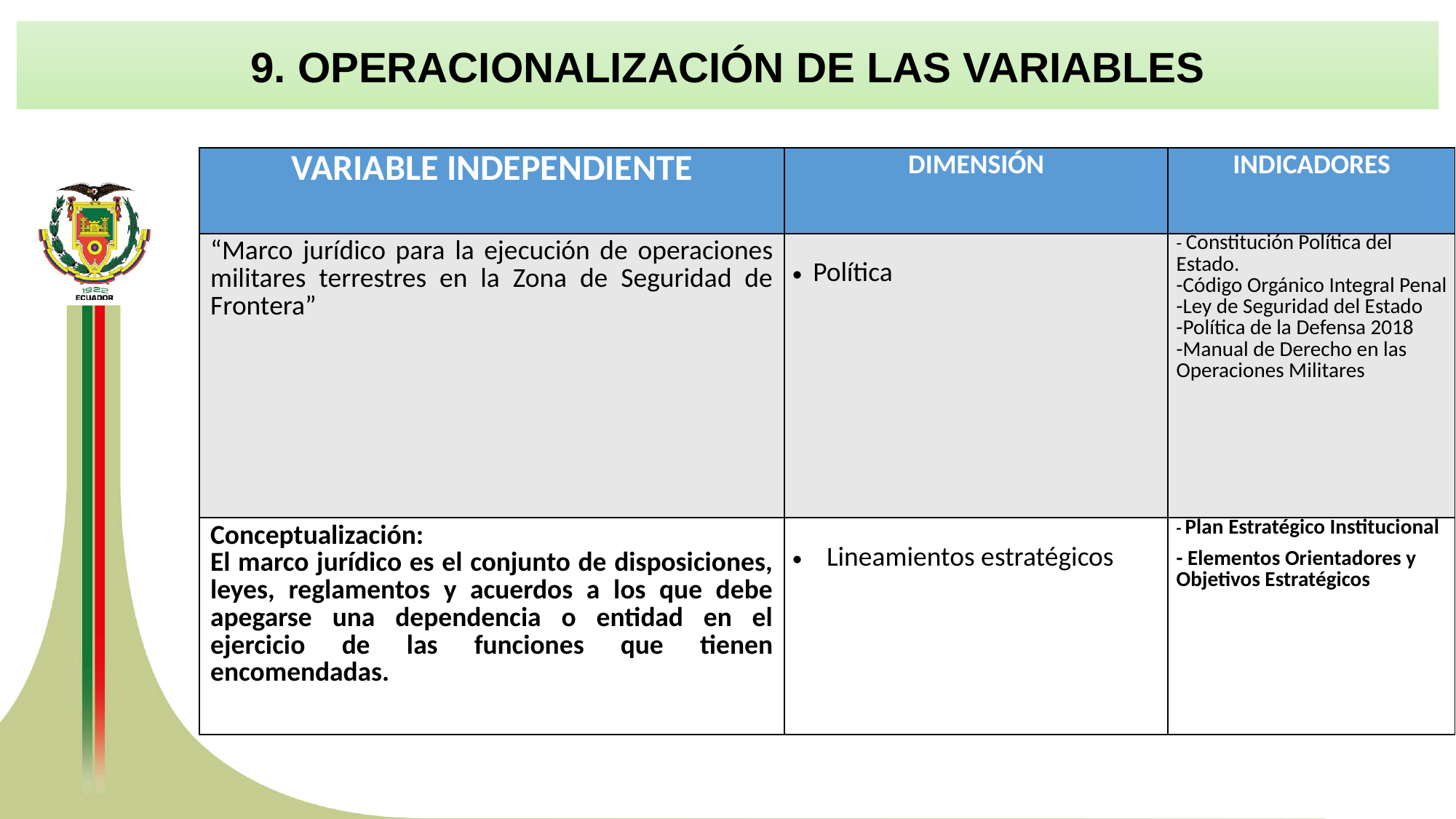

9. OPERACIONALIZACIÓN DE LAS VARIABLES
| VARIABLE INDEPENDIENTE | DIMENSIÓN | INDICADORES |
| --- | --- | --- |
| “Marco jurídico para la ejecución de operaciones militares terrestres en la Zona de Seguridad de Frontera” | Política | - Constitución Política del Estado. -Código Orgánico Integral Penal -Ley de Seguridad del Estado -Política de la Defensa 2018 -Manual de Derecho en las Operaciones Militares |
| Conceptualización: El marco jurídico es el conjunto de disposiciones, leyes, reglamentos y acuerdos a los que debe apegarse una dependencia o entidad en el ejercicio de las funciones que tienen encomendadas. | Lineamientos estratégicos | - Plan Estratégico Institucional - Elementos Orientadores y Objetivos Estratégicos |